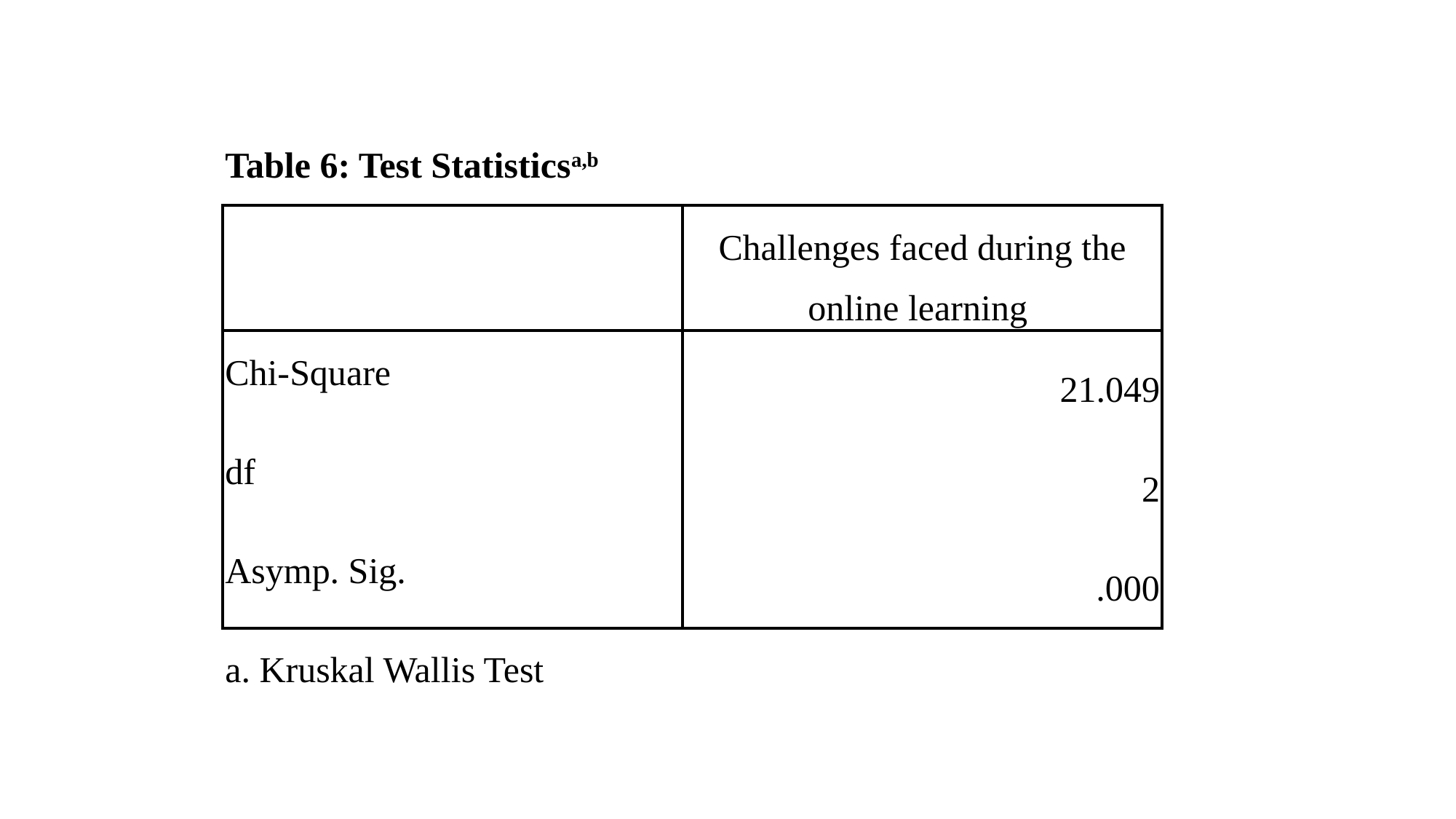

| Table 6: Test Statisticsa,b |  |
| --- | --- |
|  | Challenges faced during the online learning |
| Chi-Square | 21.049 |
| df | 2 |
| Asymp. Sig. | .000 |
| a. Kruskal Wallis Test |  |